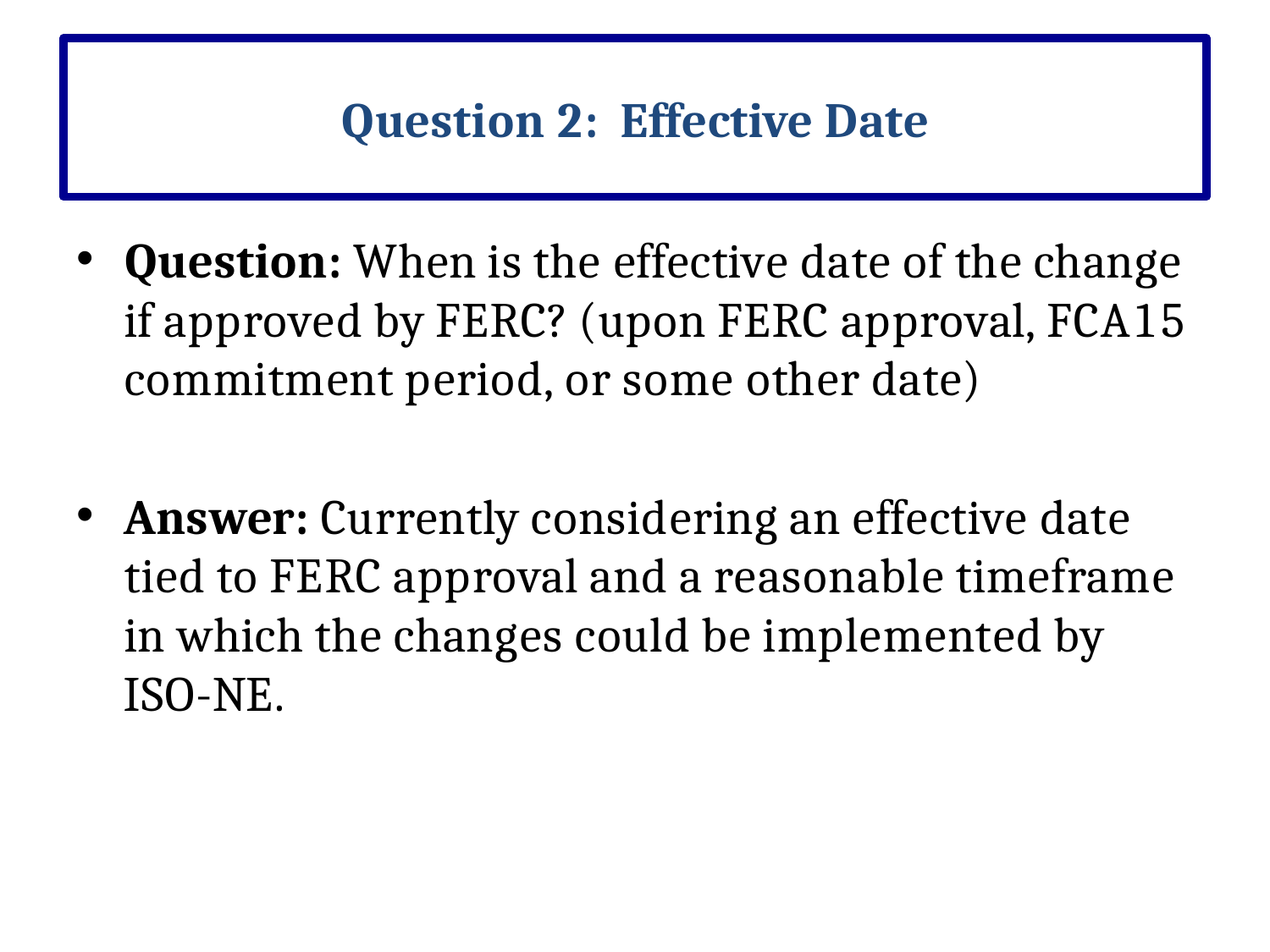

# Question 2:  Effective Date
Question: When is the effective date of the change if approved by FERC? (upon FERC approval, FCA15 commitment period, or some other date)

Answer: Currently considering an effective date tied to FERC approval and a reasonable timeframe in which the changes could be implemented by ISO-NE.